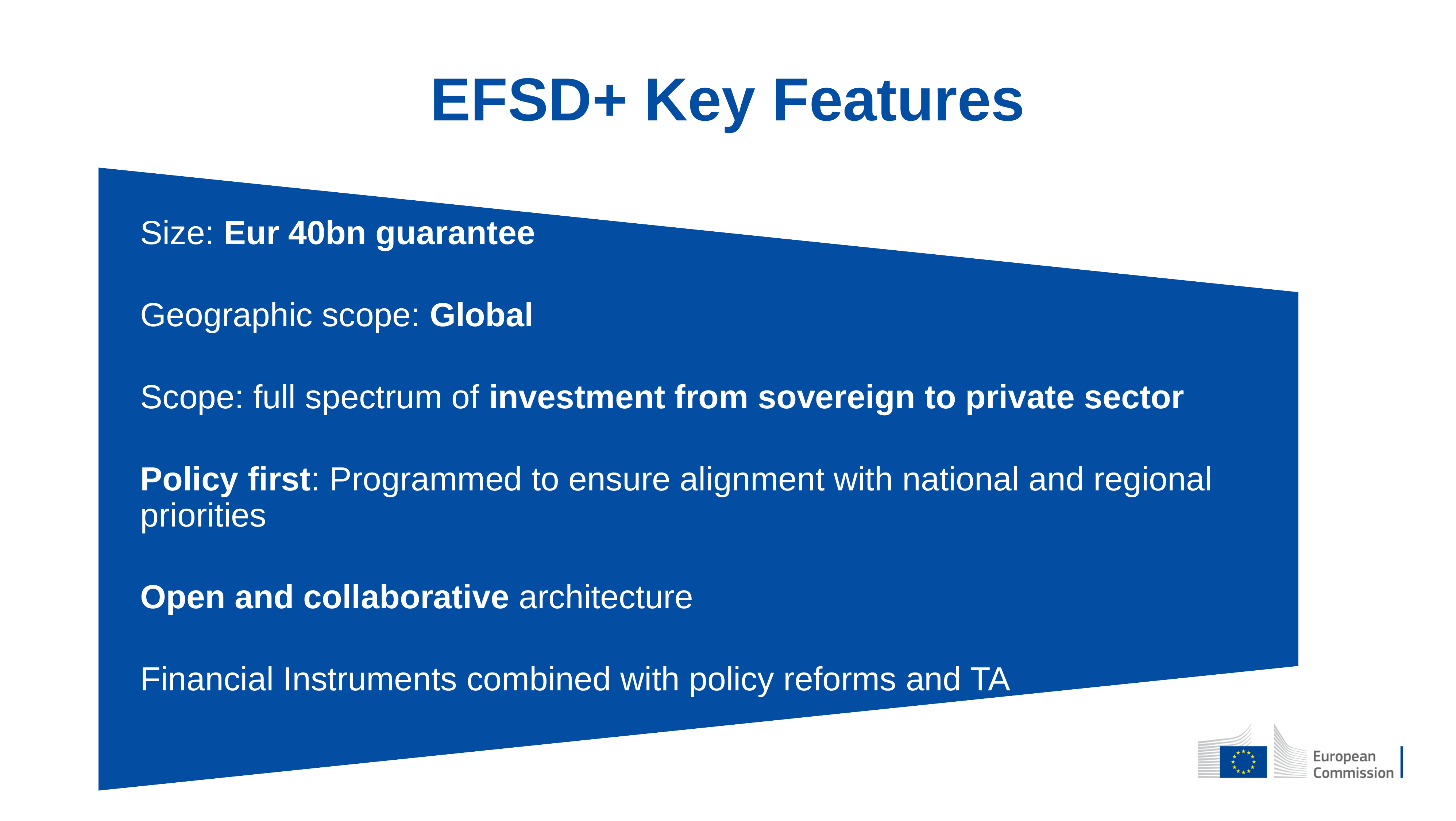

EFSD+ Key Features

Size: Eur 40bn guarantee

Geographic scope: Global

Scope: full spectrum of investment from sovereign to private sector

Policy first: Programmed to ensure alignment with national and regional priorities

Open and collaborative architecture

Financial Instruments combined with policy reforms and TA